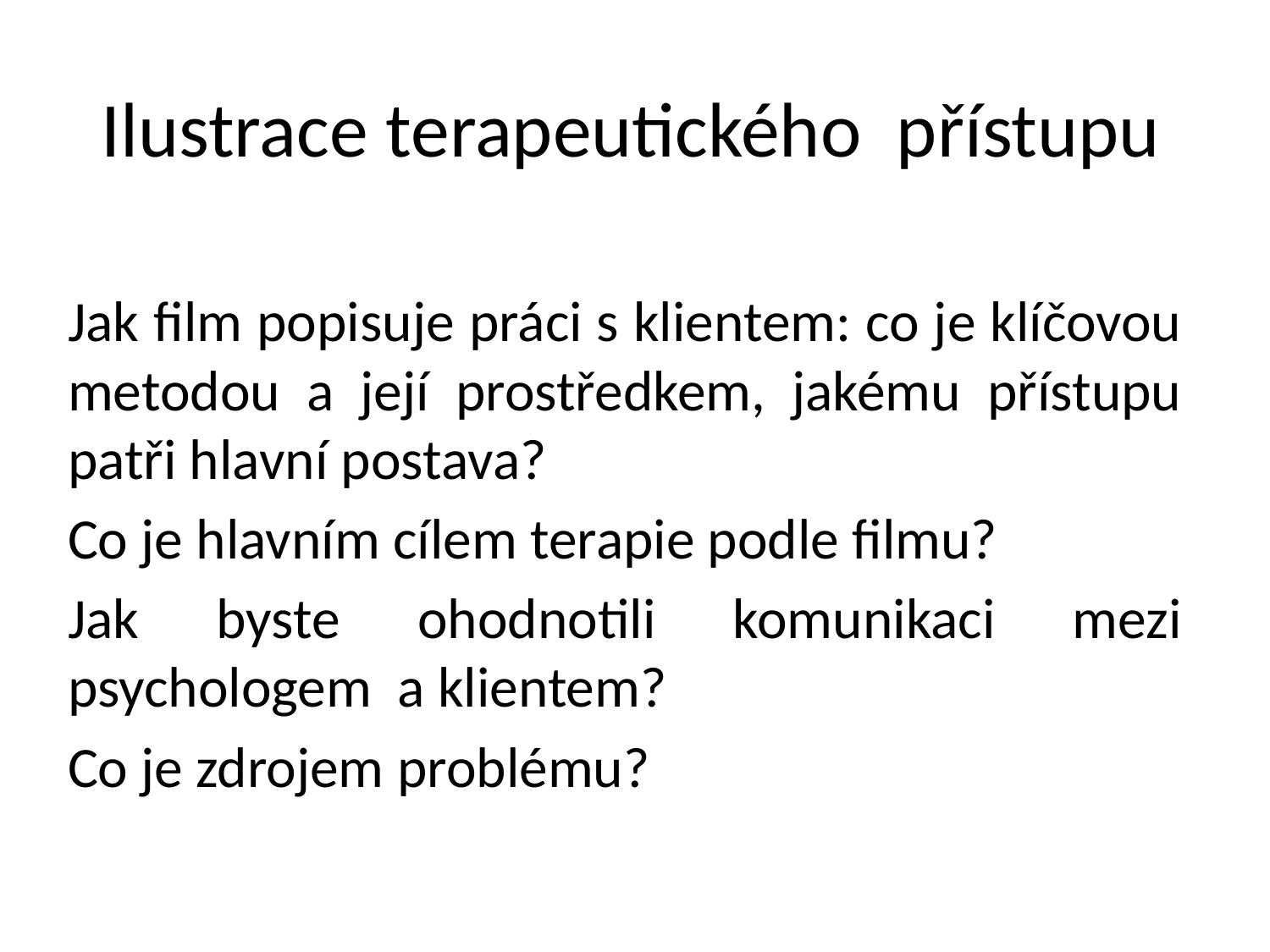

# Ilustrace terapeutického  přístupu

Jak film popisuje práci s klientem: co je klíčovou metodou a její prostředkem, jakému přístupu patři hlavní postava?
Co je hlavním cílem terapie podle filmu?
Jak byste ohodnotili komunikaci mezi psychologem  a klientem?
Co je zdrojem problému?